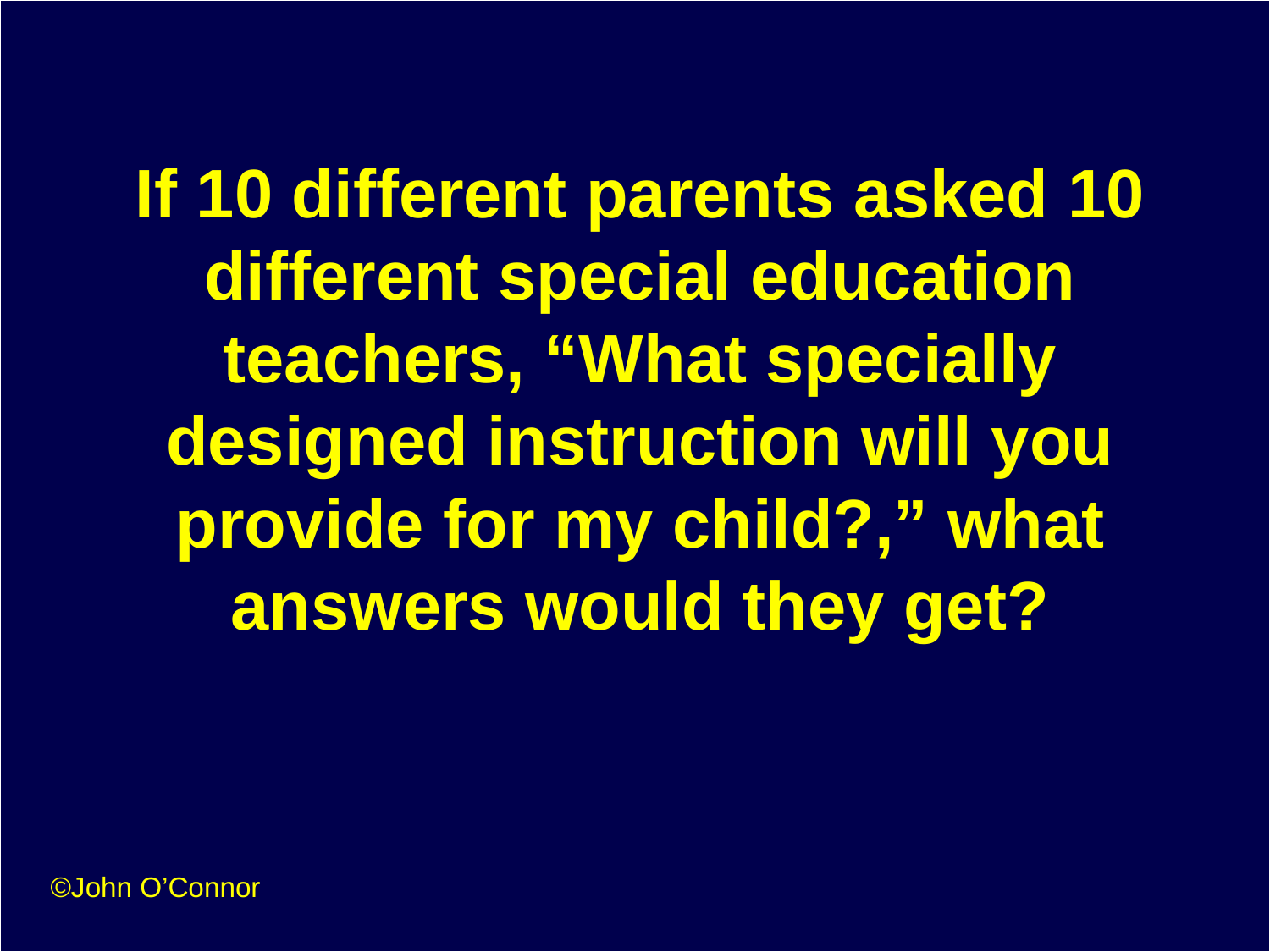

# If 10 different parents asked 10 different special education teachers, “What specially designed instruction will you provide for my child?,” what answers would they get?